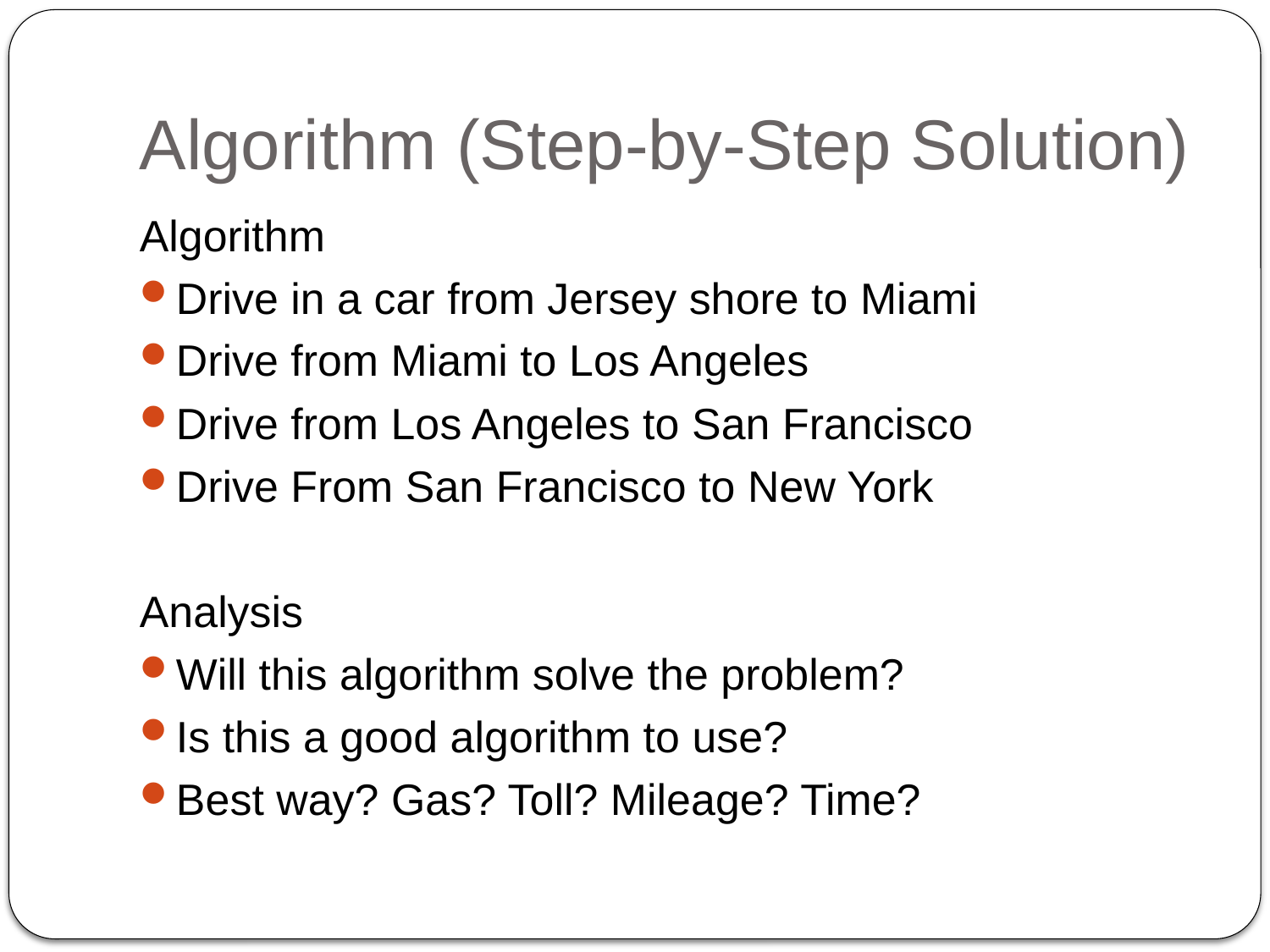

# Algorithm (Step-by-Step Solution)
Algorithm
Drive in a car from Jersey shore to Miami
Drive from Miami to Los Angeles
Drive from Los Angeles to San Francisco
Drive From San Francisco to New York

Analysis
Will this algorithm solve the problem?
Is this a good algorithm to use?
Best way? Gas? Toll? Mileage? Time?